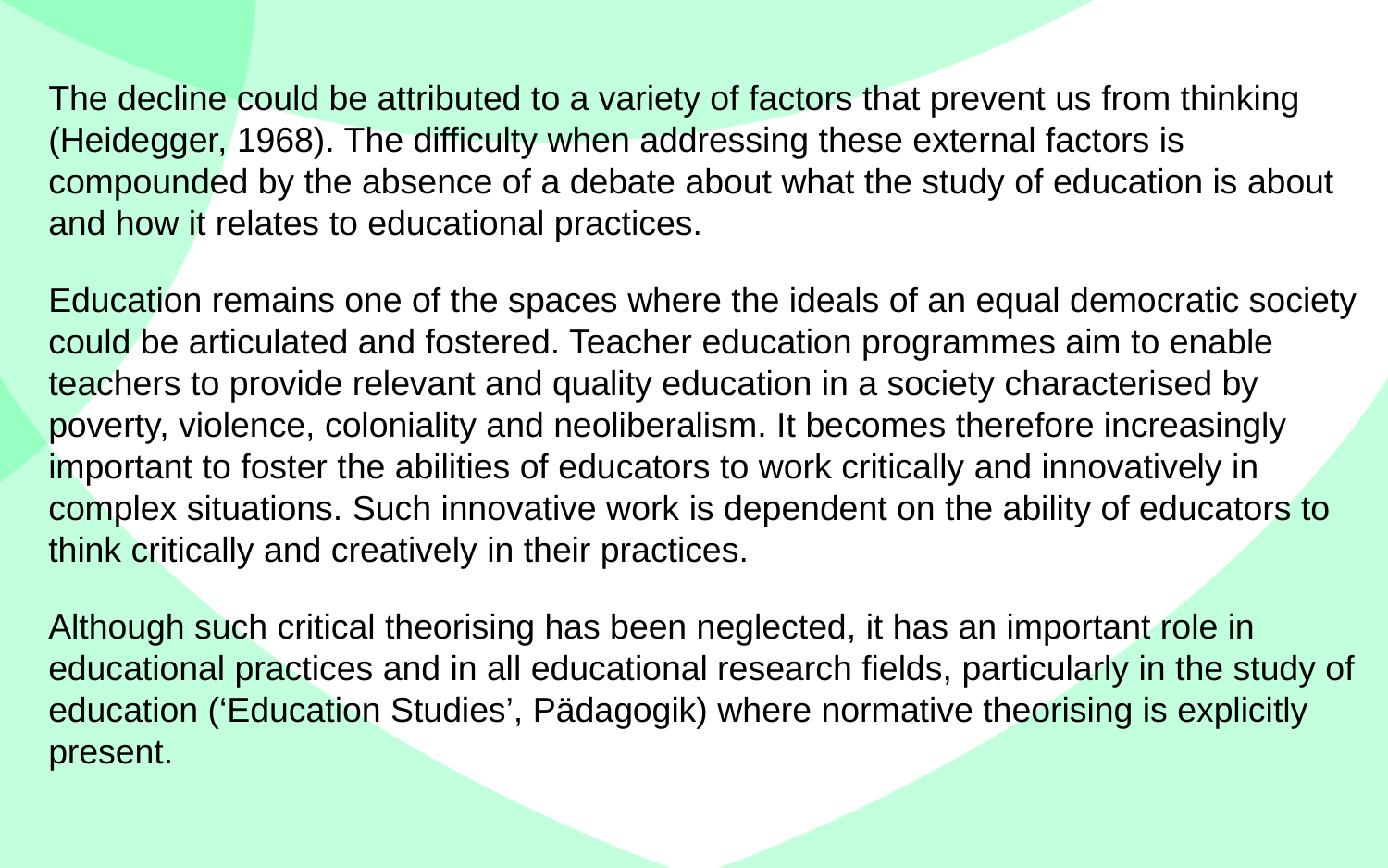

The decline could be attributed to a variety of factors that prevent us from thinking (Heidegger, 1968). The difficulty when addressing these external factors is compounded by the absence of a debate about what the study of education is about and how it relates to educational practices.
Education remains one of the spaces where the ideals of an equal democratic society could be articulated and fostered. Teacher education programmes aim to enable teachers to provide relevant and quality education in a society characterised by poverty, violence, coloniality and neoliberalism. It becomes therefore increasingly important to foster the abilities of educators to work critically and innovatively in complex situations. Such innovative work is dependent on the ability of educators to think critically and creatively in their practices.
Although such critical theorising has been neglected, it has an important role in educational practices and in all educational research fields, particularly in the study of education (‘Education Studies’, Pädagogik) where normative theorising is explicitly present.